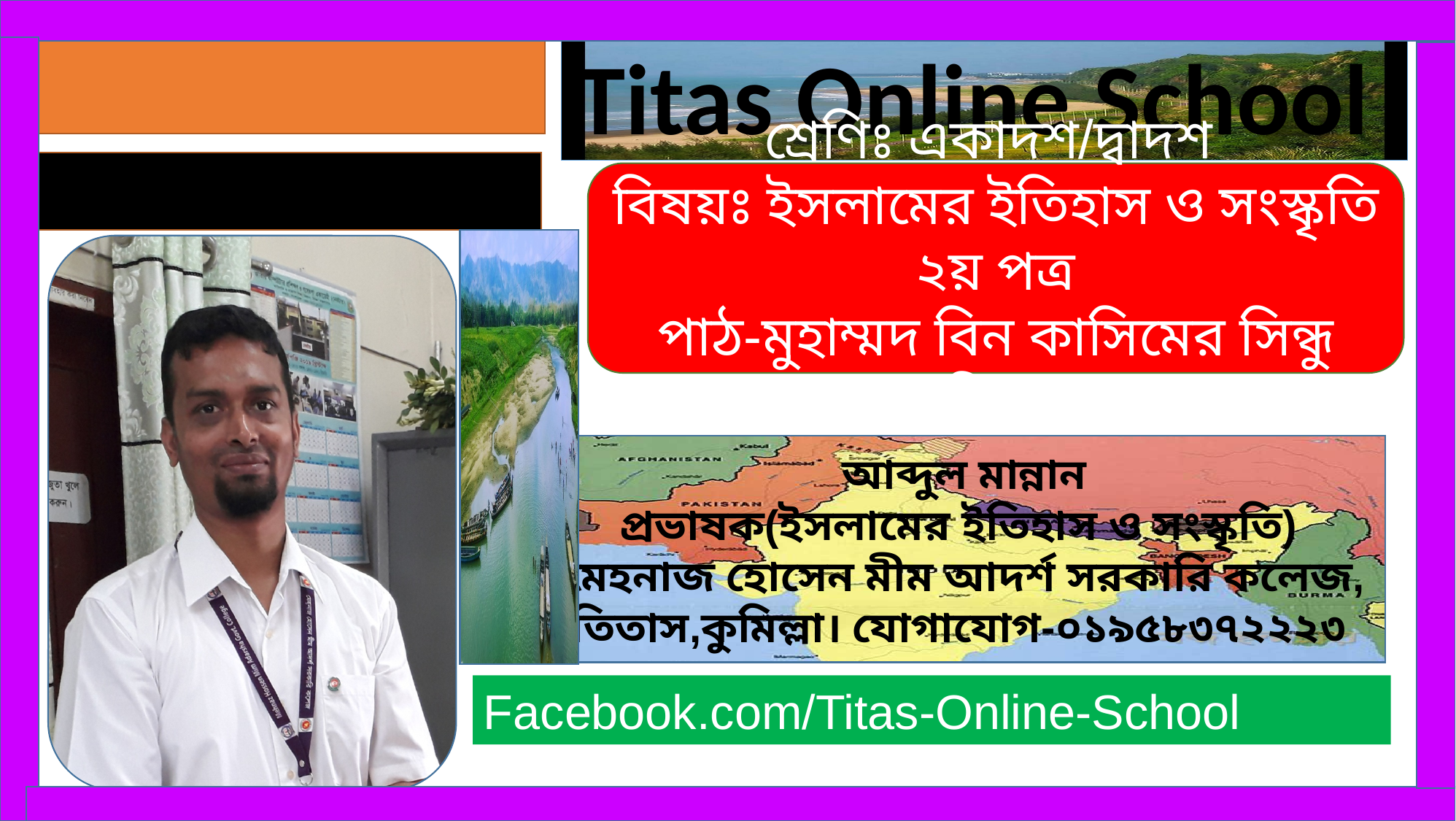

Titas Online School

শ্রেণিঃ একাদশ/দ্বাদশ
বিষয়ঃ ইসলামের ইতিহাস ও সংস্কৃতি ২য় পত্র
পাঠ-মুহাম্মদ বিন কাসিমের সিন্ধু অভিযান

আব্দুল মান্নান
প্রভাষক(ইসলামের ইতিহাস ও সংস্কৃতি)
মেহনাজ হোসেন মীম আদর্শ সরকারি কলেজ,
তিতাস,কুমিল্লা। যোগাযোগ-০১৯৫৮৩৭২২২৩
Facebook.com/Titas-Online-School